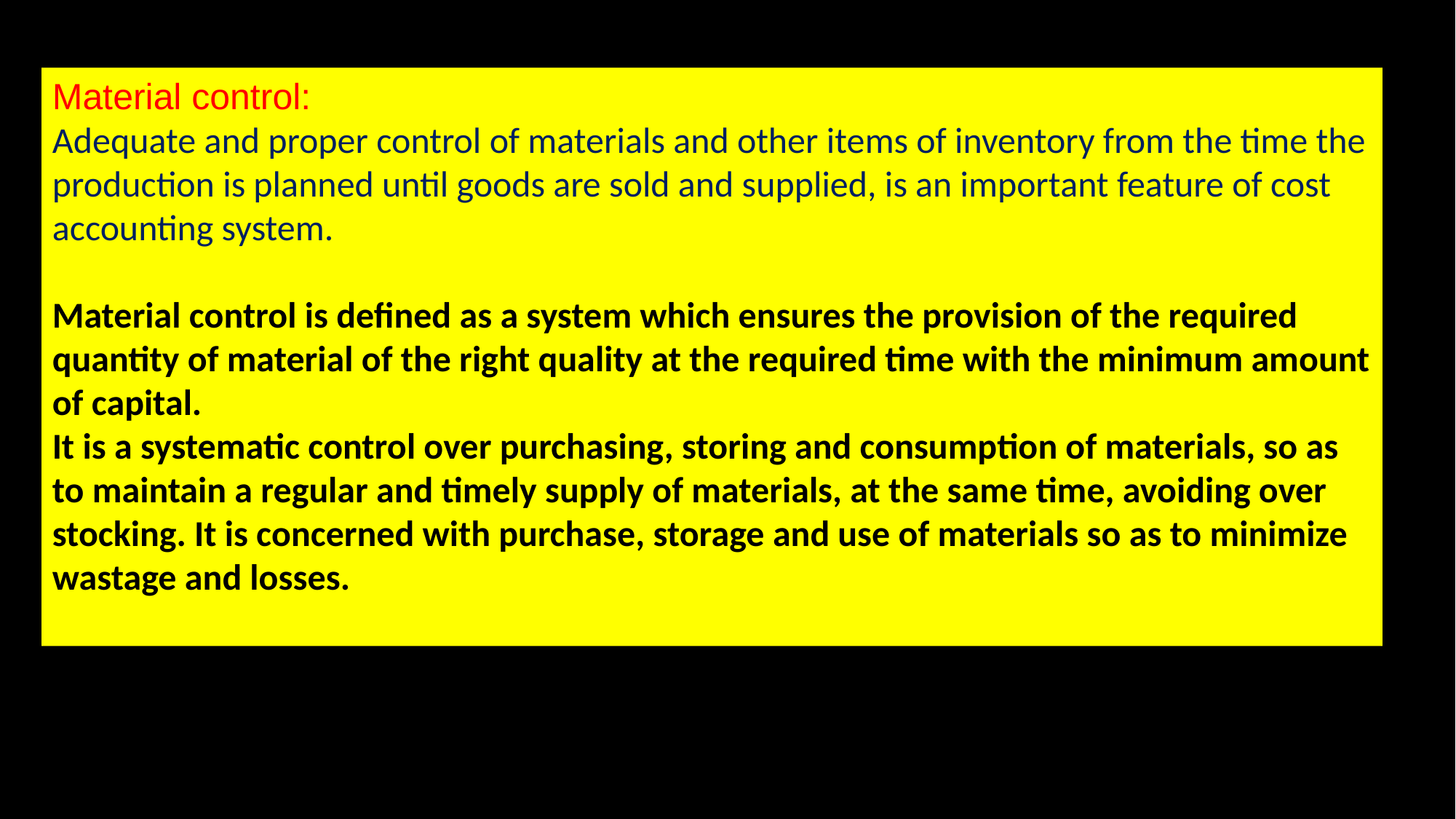

Material control:
Adequate and proper control of materials and other items of inventory from the time the production is planned until goods are sold and supplied, is an important feature of cost accounting system.

Material control is defined as a system which ensures the provision of the required quantity of material of the right quality at the required time with the minimum amount of capital.
It is a systematic control over purchasing, storing and consumption of materials, so as to maintain a regular and timely supply of materials, at the same time, avoiding over stocking. It is concerned with purchase, storage and use of materials so as to minimize wastage and losses.